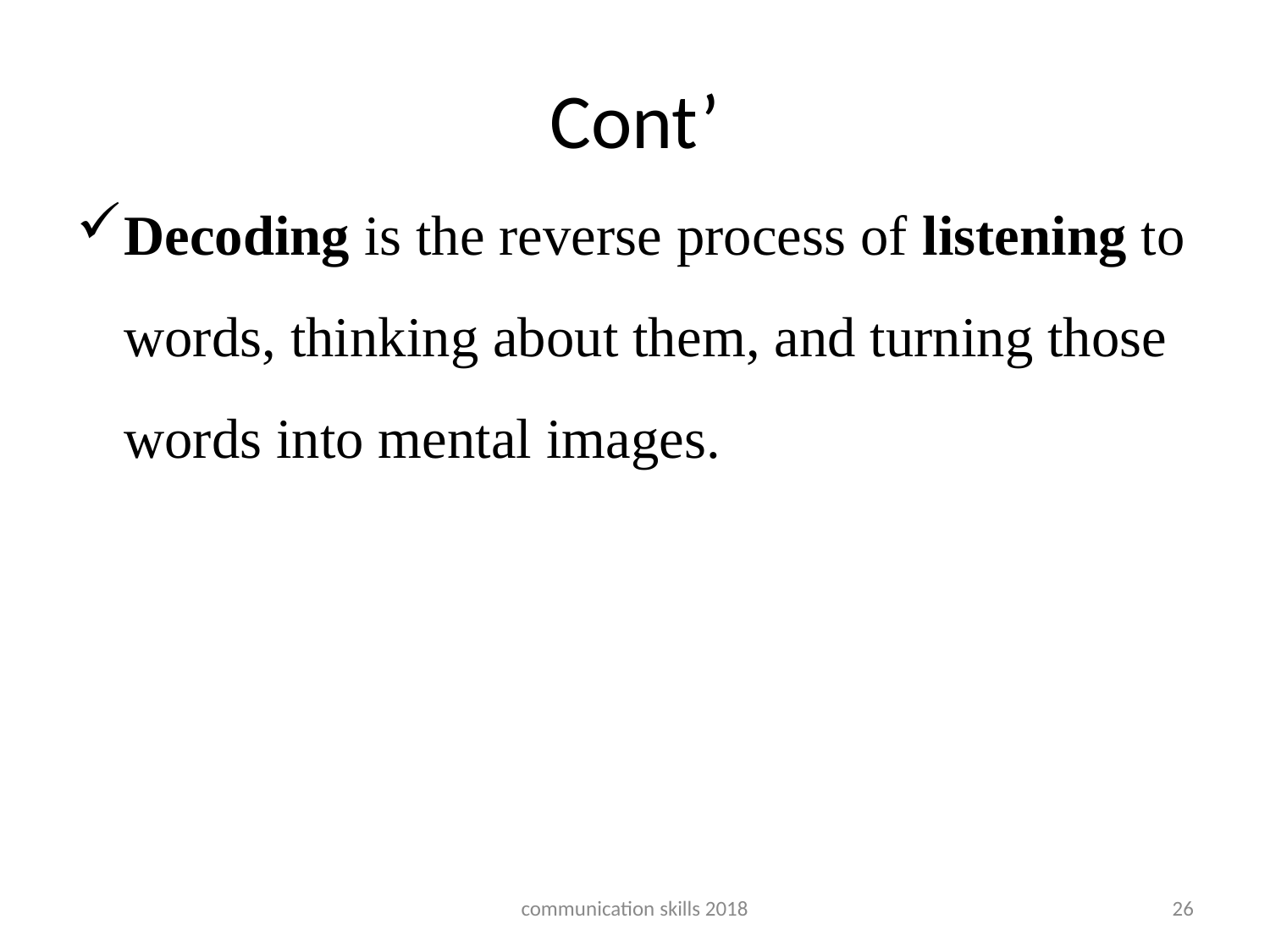

# Cont’
Decoding is the reverse process of listening to words, thinking about them, and turning those words into mental images.
communication skills 2018
26